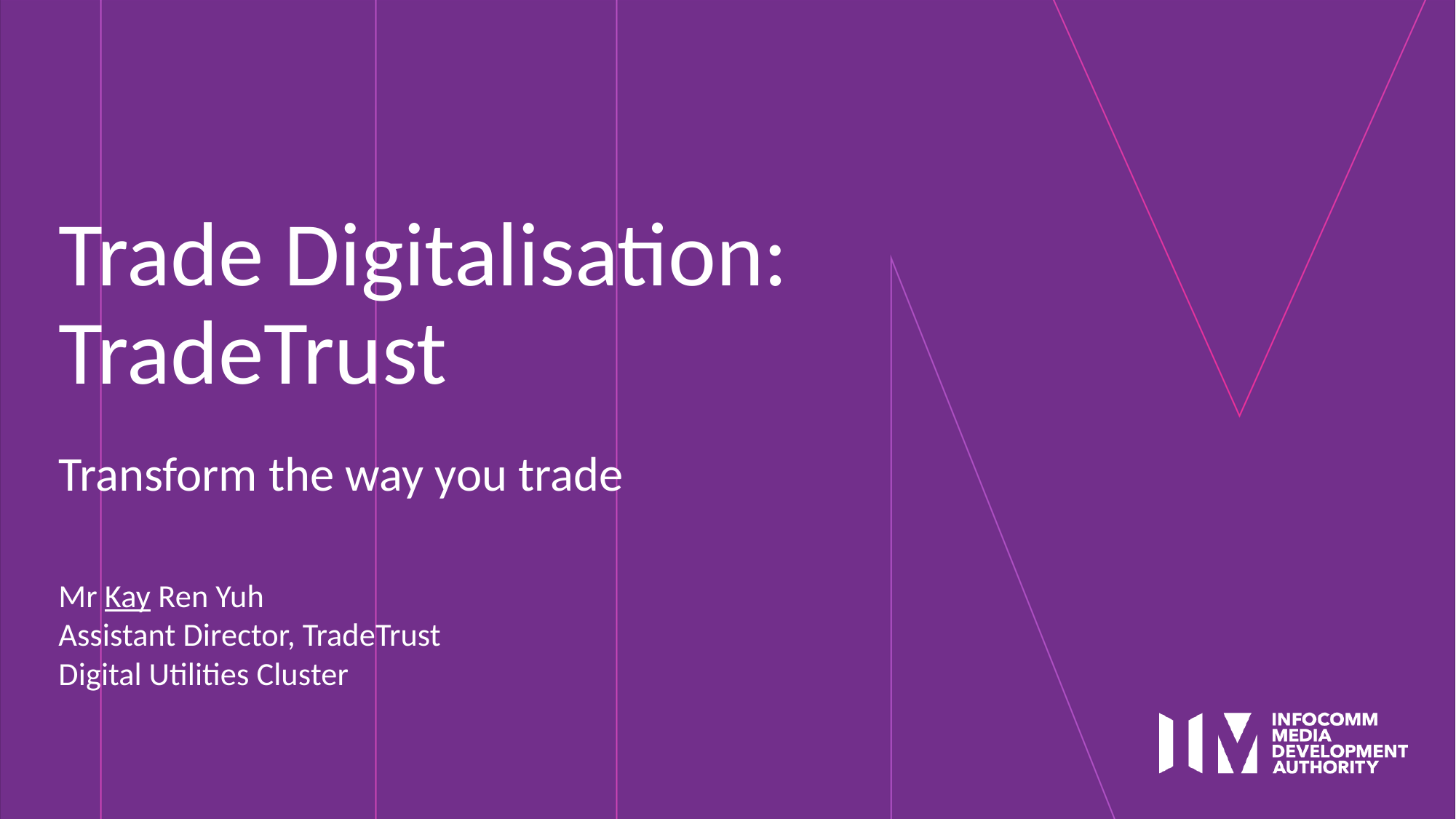

# Trade Digitalisation: TradeTrust
Transform the way you trade
Mr Kay Ren Yuh
Assistant Director, TradeTrust
Digital Utilities Cluster